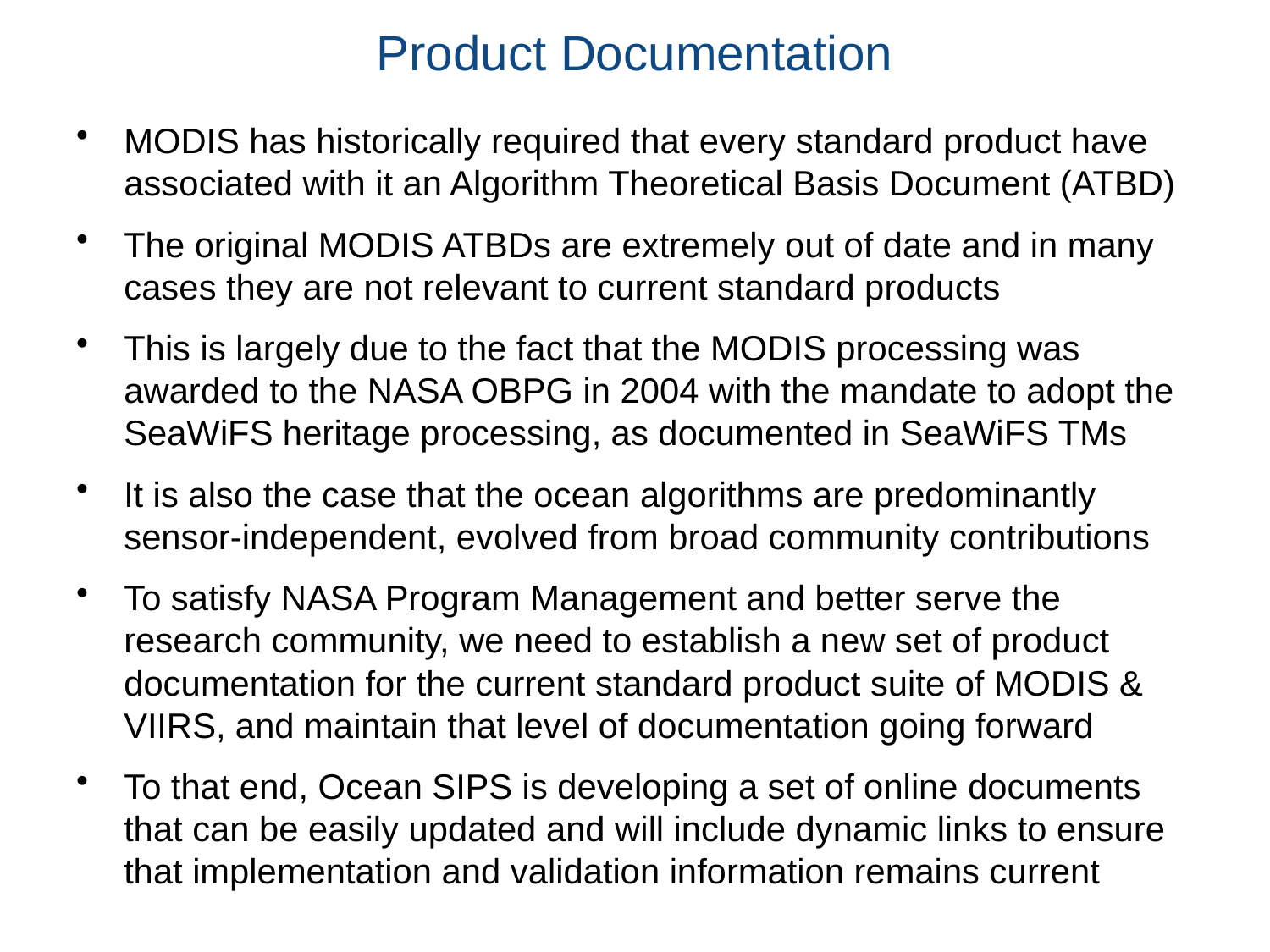

# Product Documentation
MODIS has historically required that every standard product have associated with it an Algorithm Theoretical Basis Document (ATBD)
The original MODIS ATBDs are extremely out of date and in many cases they are not relevant to current standard products
This is largely due to the fact that the MODIS processing was awarded to the NASA OBPG in 2004 with the mandate to adopt the SeaWiFS heritage processing, as documented in SeaWiFS TMs
It is also the case that the ocean algorithms are predominantly sensor-independent, evolved from broad community contributions
To satisfy NASA Program Management and better serve the research community, we need to establish a new set of product documentation for the current standard product suite of MODIS & VIIRS, and maintain that level of documentation going forward
To that end, Ocean SIPS is developing a set of online documents that can be easily updated and will include dynamic links to ensure that implementation and validation information remains current